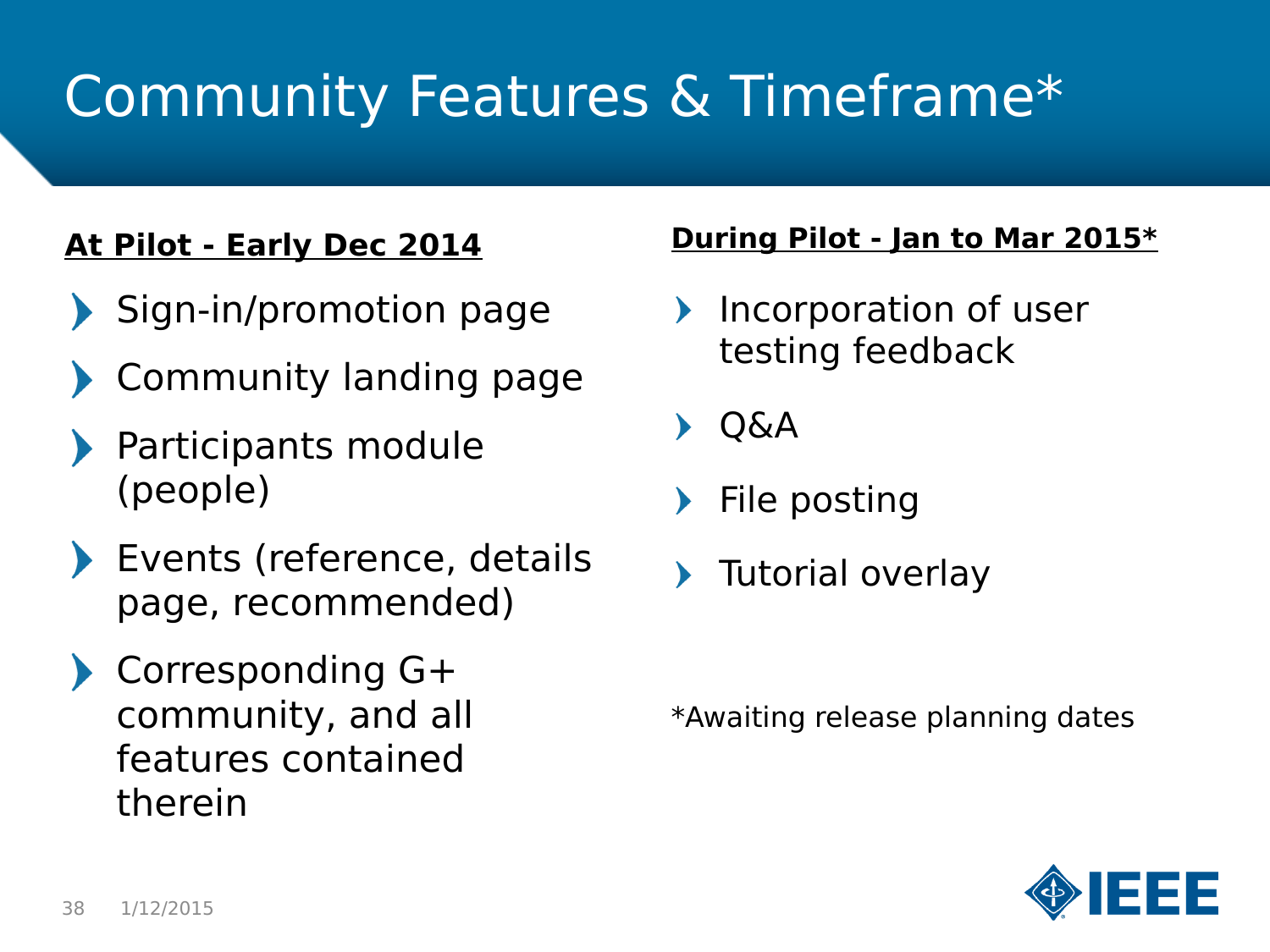

# Community Features & Timeframe*
During Pilot - Jan to Mar 2015*
Incorporation of user testing feedback
Q&A
File posting
Tutorial overlay

*Awaiting release planning dates

At Pilot - Early Dec 2014
Sign-in/promotion page
Community landing page
Participants module (people)
Events (reference, details page, recommended)
Corresponding G+ community, and all features contained therein

38
1/12/2015